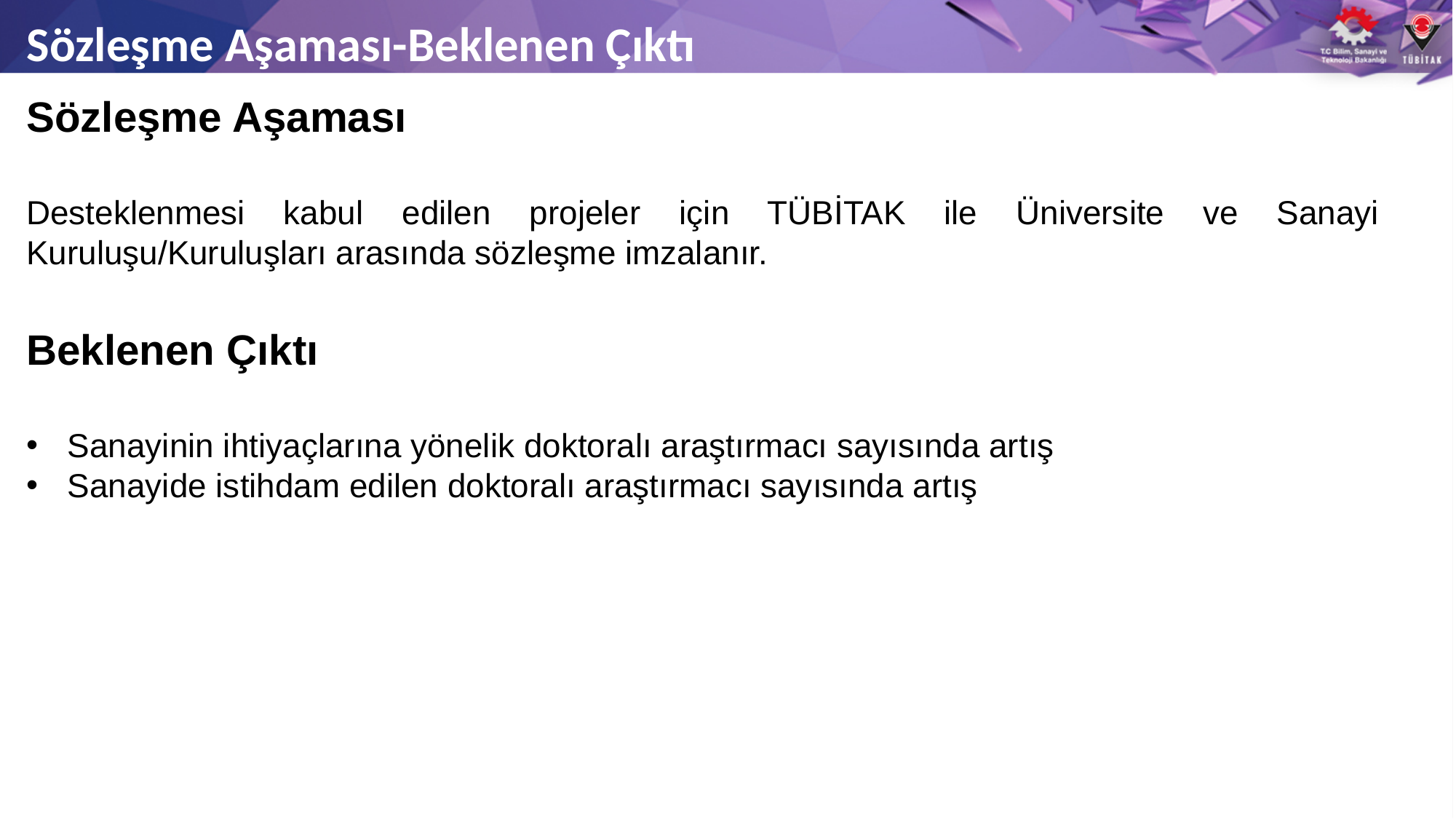

# Sözleşme Aşaması-Beklenen Çıktı
Sözleşme Aşaması

Desteklenmesi kabul edilen projeler için TÜBİTAK ile Üniversite ve Sanayi Kuruluşu/Kuruluşları arasında sözleşme imzalanır.

Beklenen Çıktı

Sanayinin ihtiyaçlarına yönelik doktoralı araştırmacı sayısında artış
Sanayide istihdam edilen doktoralı araştırmacı sayısında artış